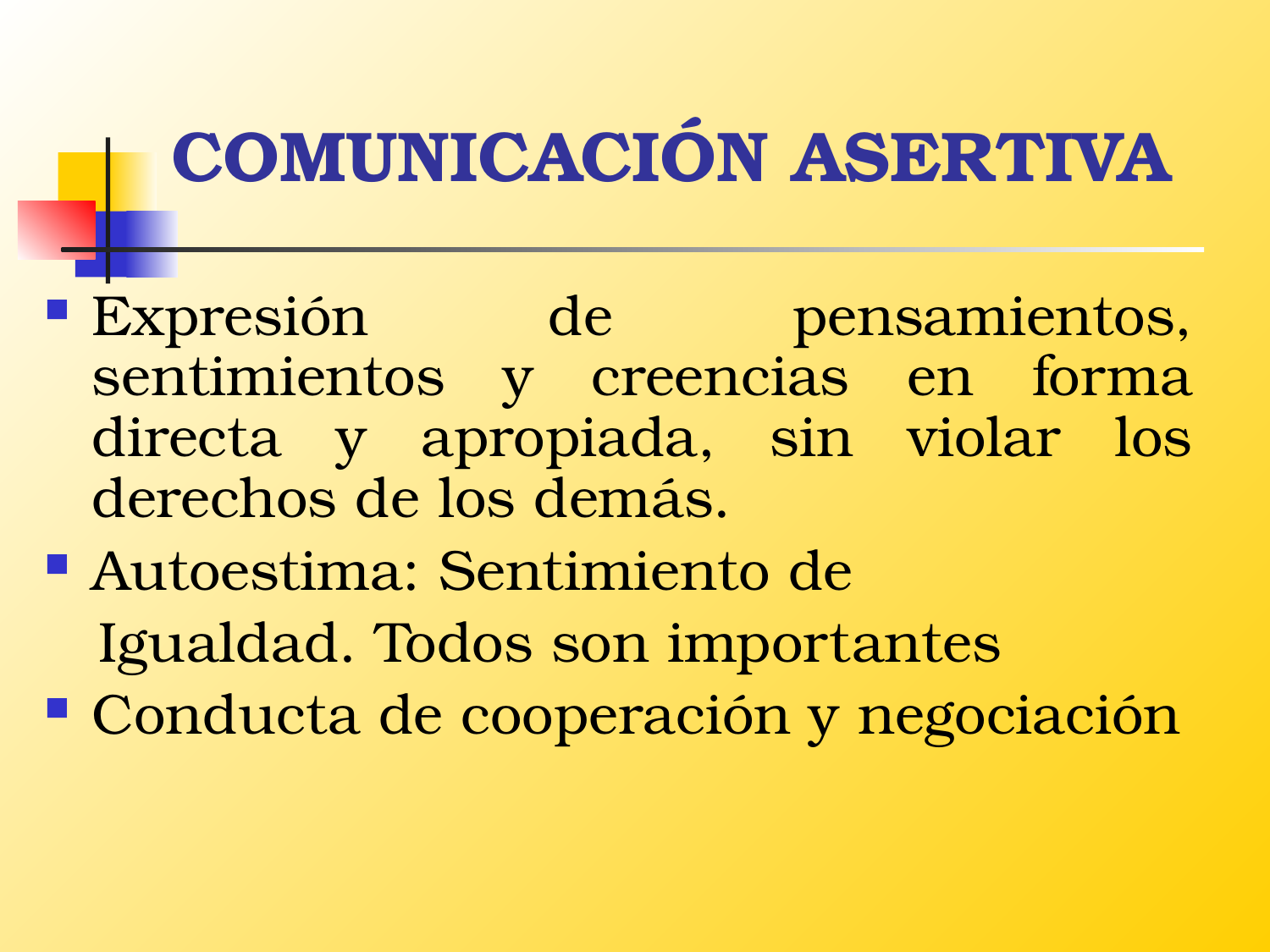

# COMUNICACIÓN ASERTIVA
Expresión de pensamientos, sentimientos y creencias en forma directa y apropiada, sin violar los derechos de los demás.
Autoestima: Sentimiento de
   Igualdad. Todos son importantes
Conducta de cooperación y negociación